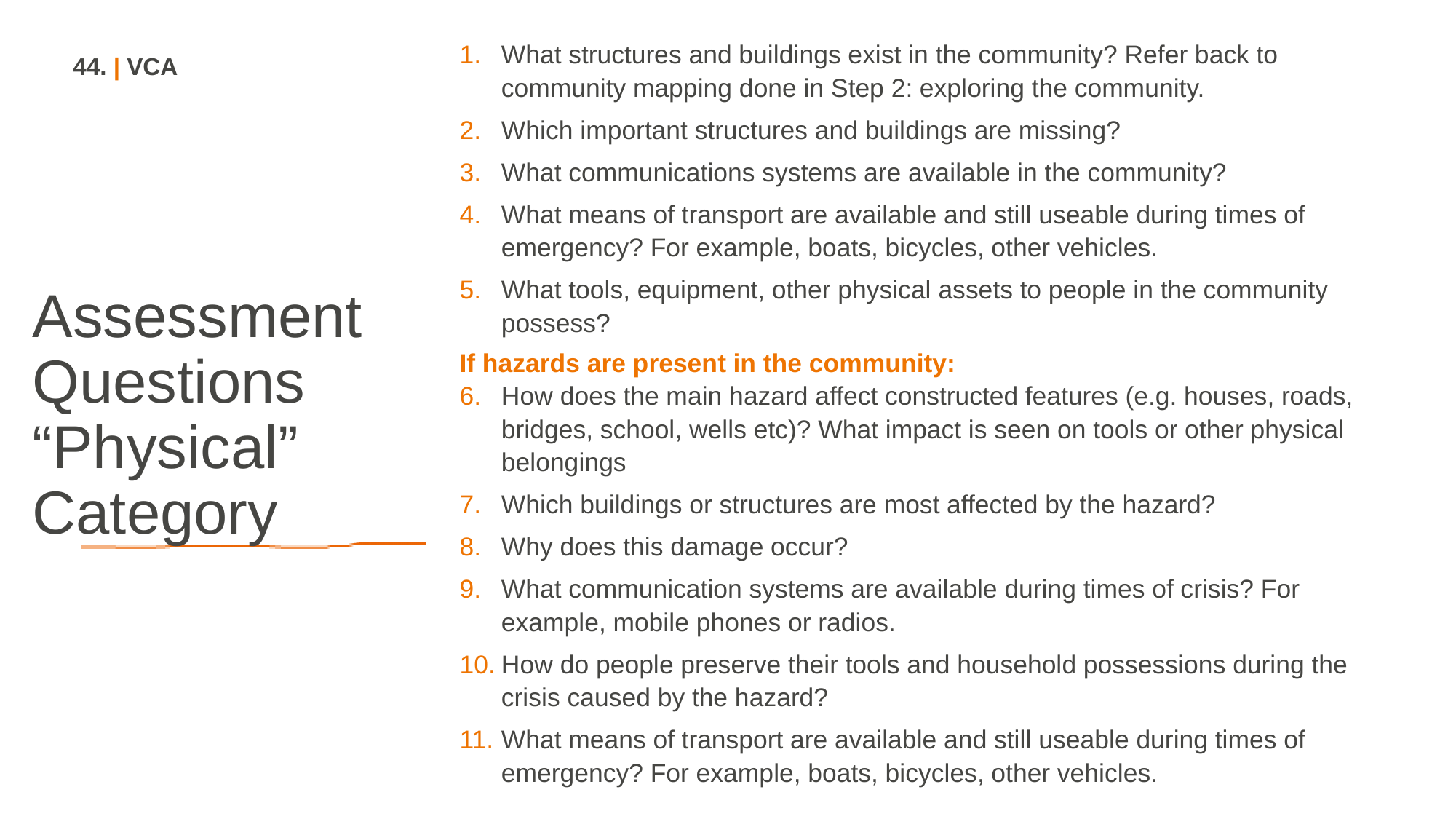

What structures and buildings exist in the community? Refer back to community mapping done in Step 2: exploring the community.
Which important structures and buildings are missing?
What communications systems are available in the community?
What means of transport are available and still useable during times of emergency? For example, boats, bicycles, other vehicles.
What tools, equipment, other physical assets to people in the community possess?
If hazards are present in the community:
How does the main hazard affect constructed features (e.g. houses, roads, bridges, school, wells etc)? What impact is seen on tools or other physical belongings
Which buildings or structures are most affected by the hazard?
Why does this damage occur?
What communication systems are available during times of crisis? For example, mobile phones or radios.
How do people preserve their tools and household possessions during the crisis caused by the hazard?
What means of transport are available and still useable during times of emergency? For example, boats, bicycles, other vehicles.
44. | VCA
Assessment Questions “Physical” Category